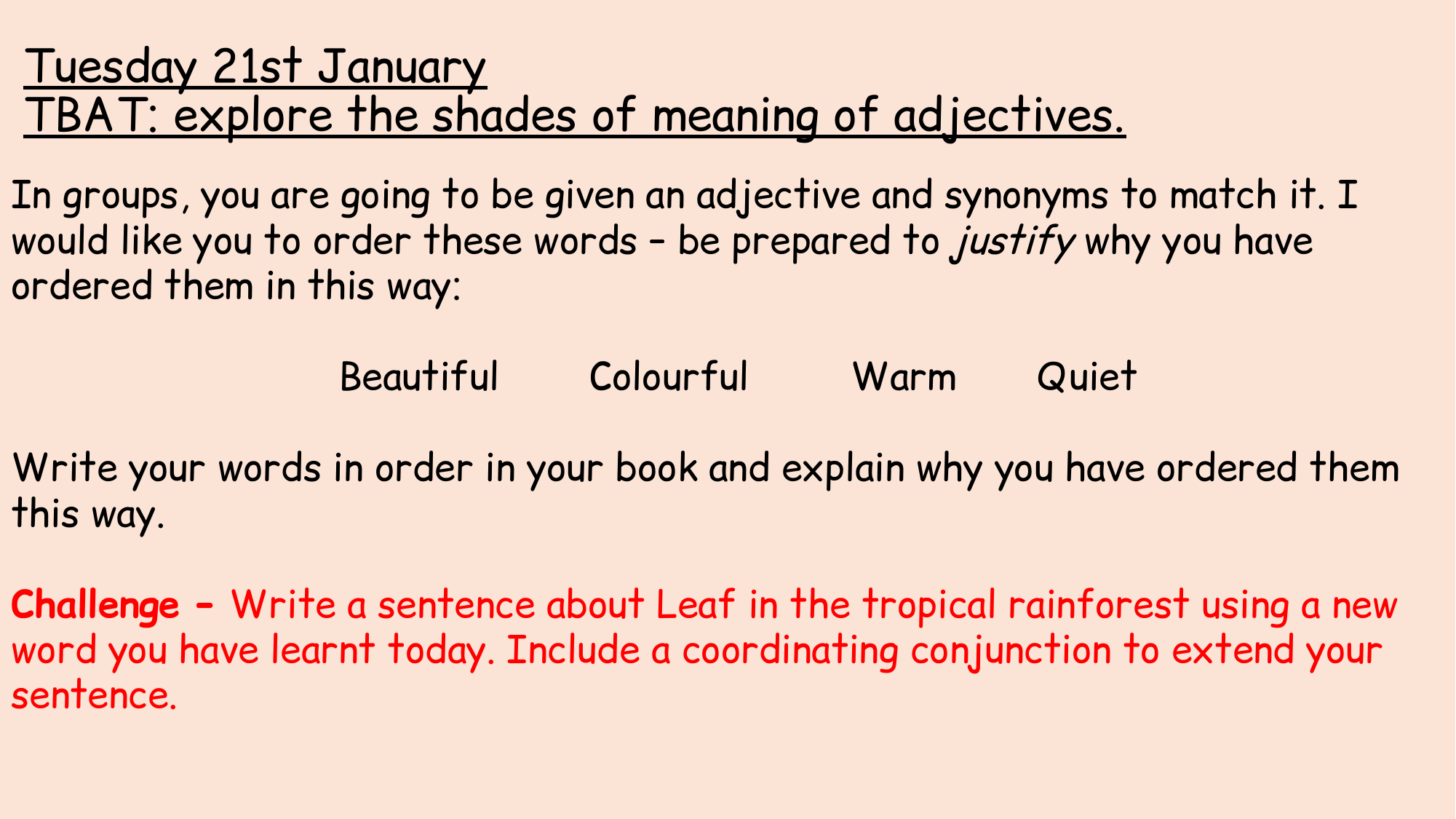

# Tuesday 21st January TBAT: explore the shades of meaning of adjectives.
In groups, you are going to be given an adjective and synonyms to match it. I would like you to order these words – be prepared to justify why you have ordered them in this way:
                             Beautiful        Colourful         Warm       Quiet
Write your words in order in your book and explain why you have ordered them this way.
Challenge – Write a sentence about Leaf in the tropical rainforest using a new word you have learnt today. Include a coordinating conjunction to extend your sentence.